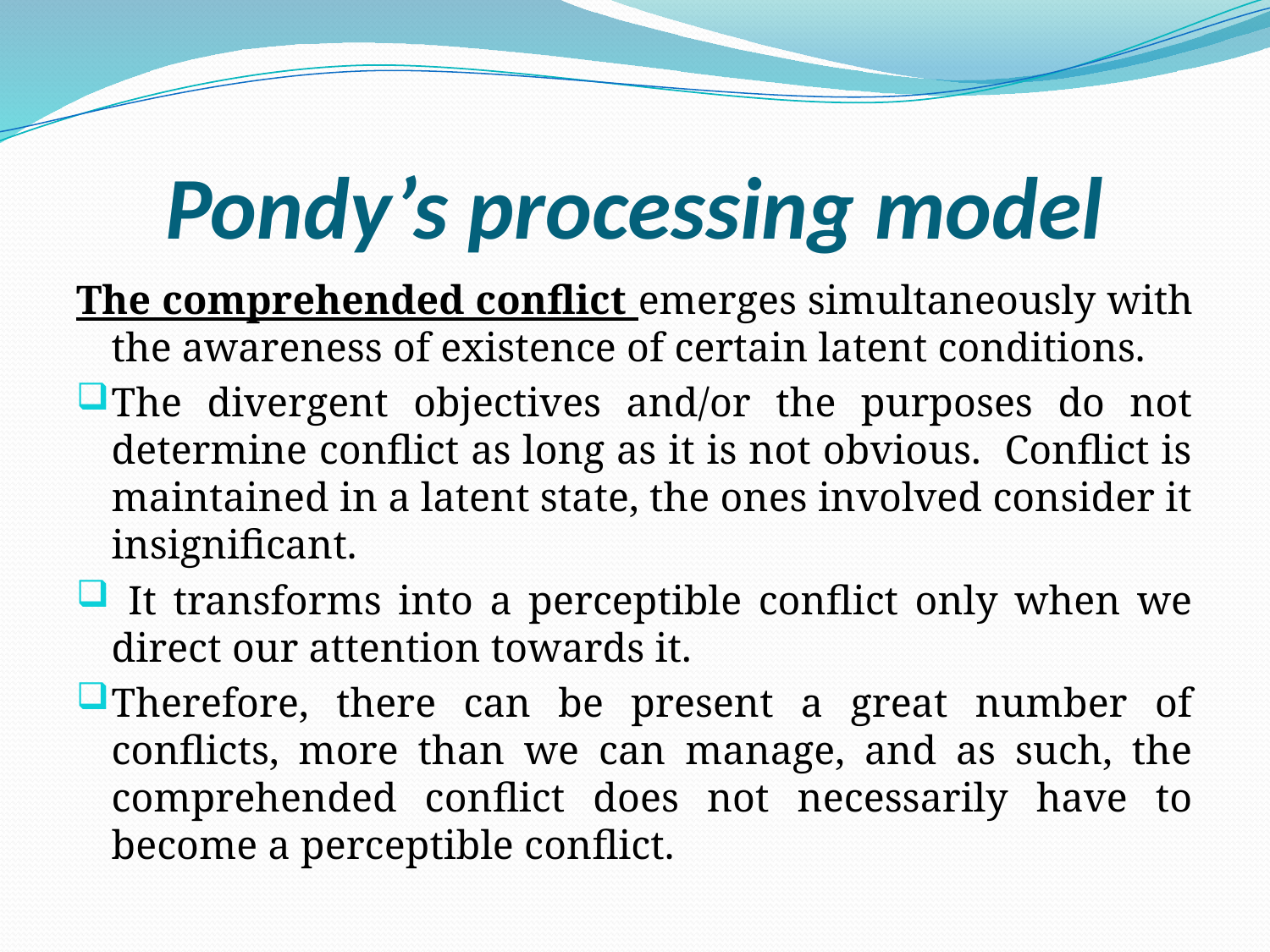

# Pondy’s processing model
The comprehended conflict emerges simultaneously with the awareness of existence of certain latent conditions.
The divergent objectives and/or the purposes do not determine conflict as long as it is not obvious.  Conflict is maintained in a latent state, the ones involved consider it insignificant.
 It transforms into a perceptible conflict only when we direct our attention towards it.
Therefore, there can be present a great number of conflicts, more than we can manage, and as such, the comprehended conflict does not necessarily have to become a perceptible conflict.